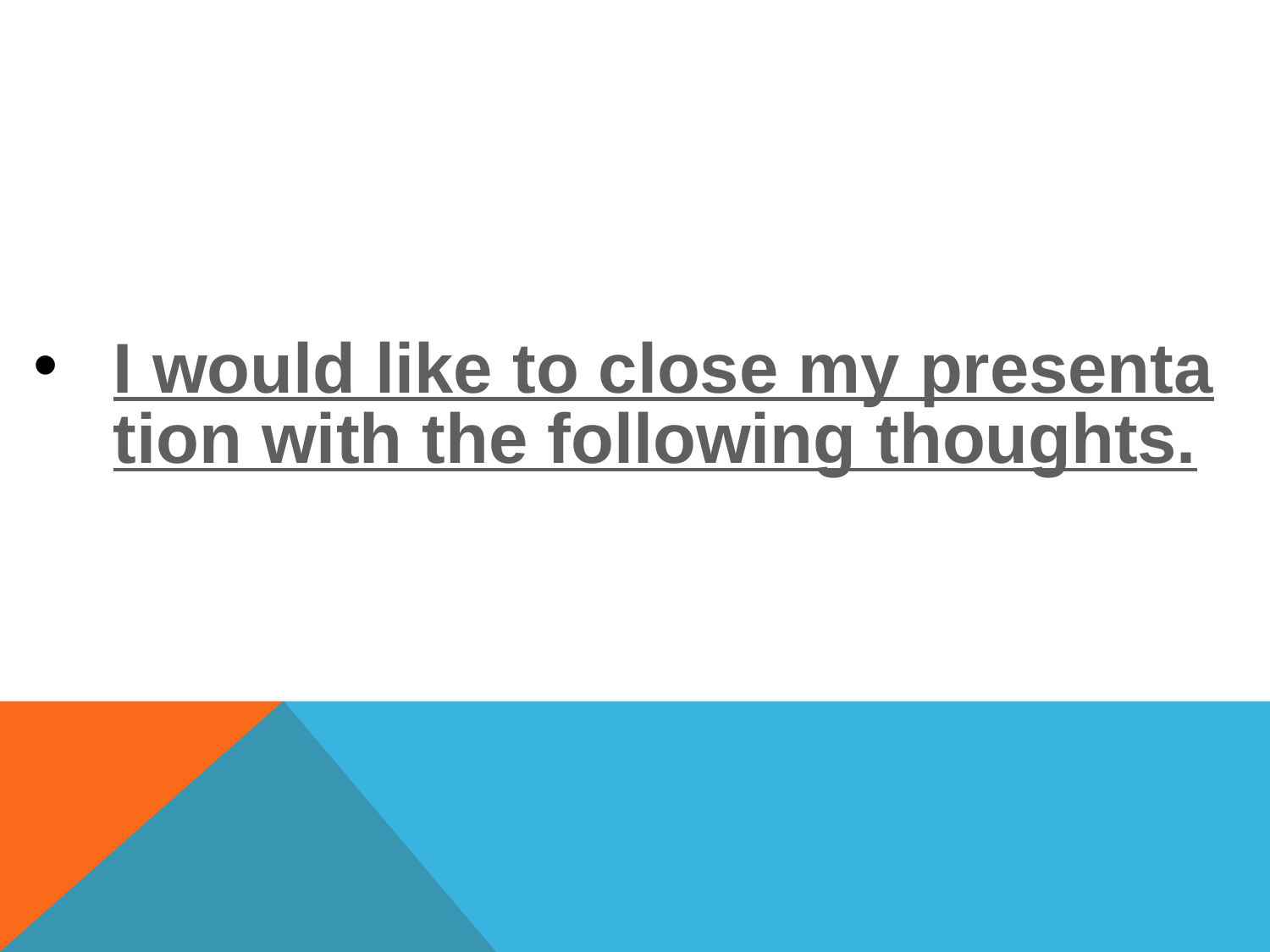

I would like to close my presentation with the following thoughts.